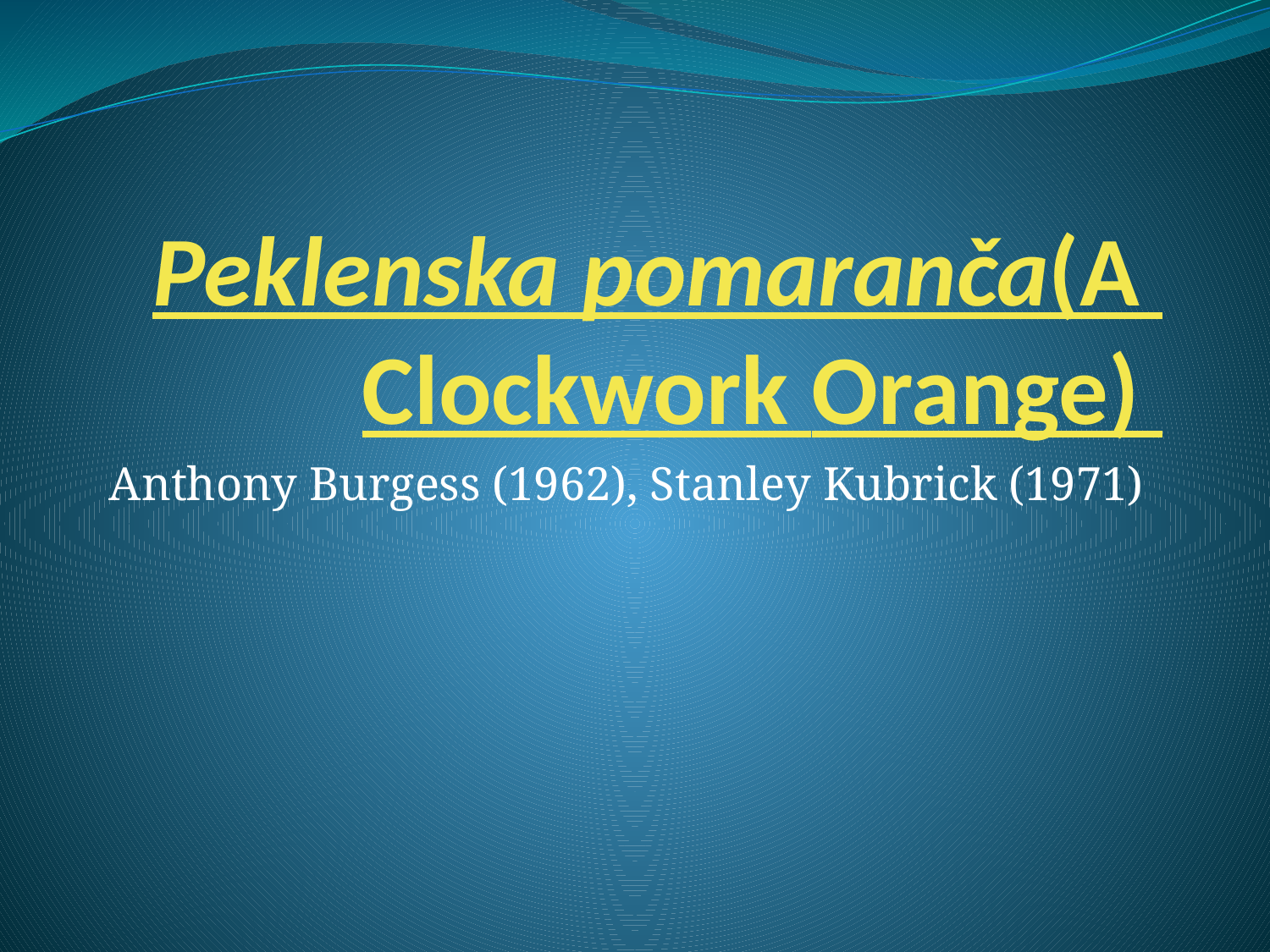

# Peklenska pomaranča (A Clockwork Orange)
Anthony Burgess (1962), Stanley Kubrick (1971)